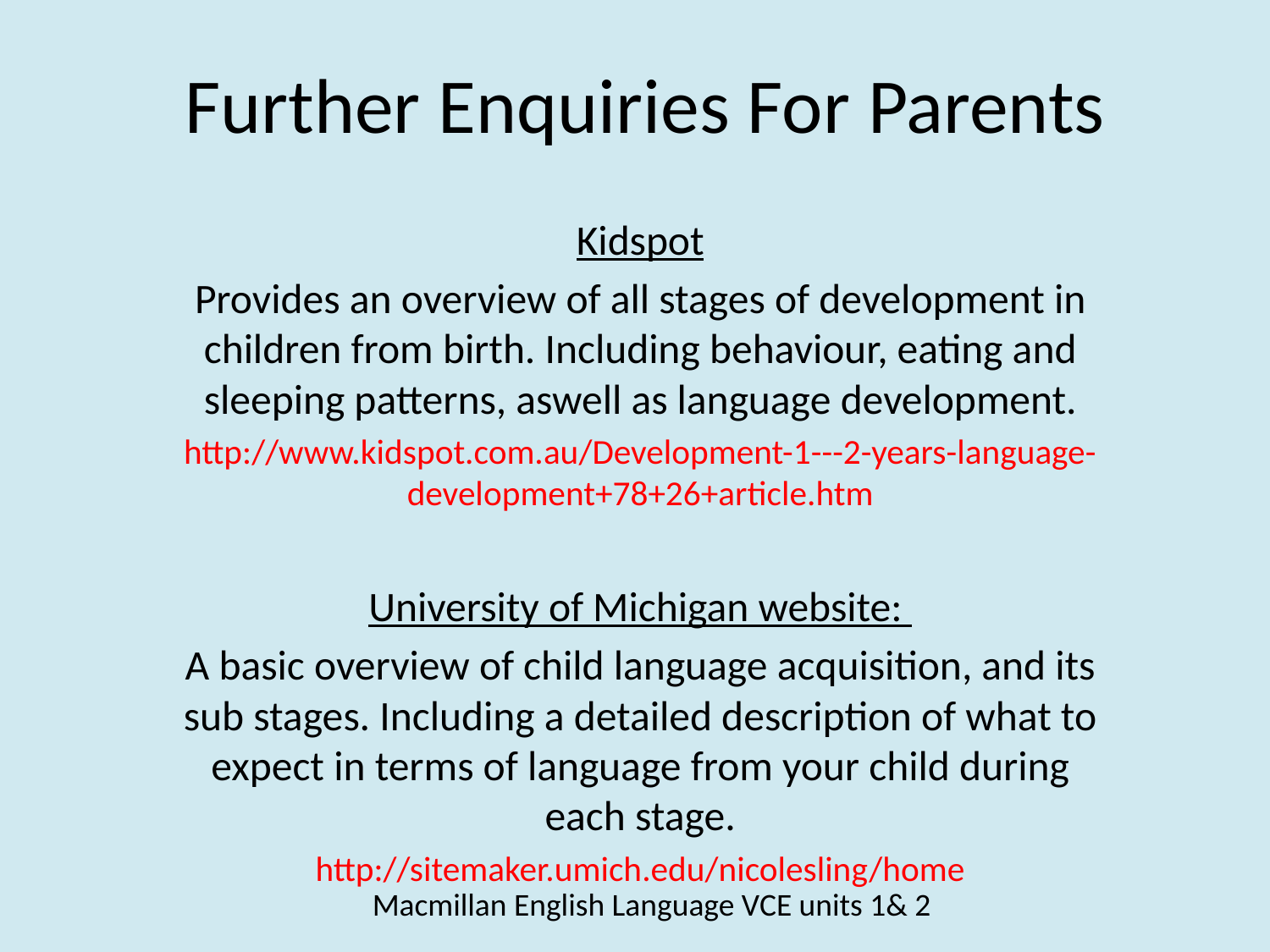

# Further Enquiries For Parents

Kidspot
Provides an overview of all stages of development in children from birth. Including behaviour, eating and sleeping patterns, aswell as language development.
http://www.kidspot.com.au/Development-1---2-years-language-development+78+26+article.htm

University of Michigan website:
A basic overview of child language acquisition, and its sub stages. Including a detailed description of what to expect in terms of language from your child during each stage.
http://sitemaker.umich.edu/nicolesling/home
Macmillan English Language VCE units 1& 2